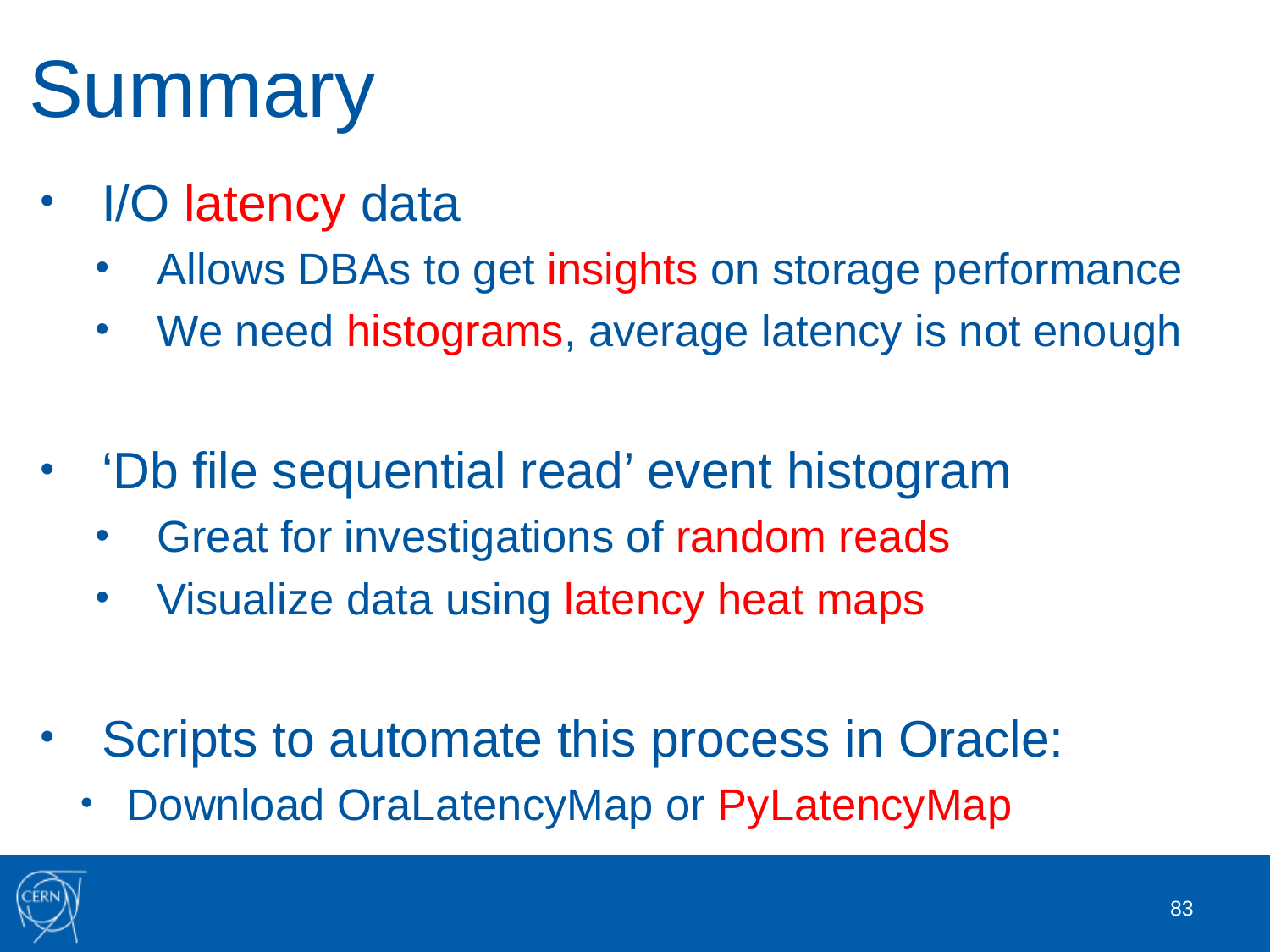

# Summary
I/O latency data
Allows DBAs to get insights on storage performance
We need histograms, average latency is not enough

‘Db file sequential read’ event histogram
Great for investigations of random reads
Visualize data using latency heat maps

Scripts to automate this process in Oracle:
Download OraLatencyMap or PyLatencyMap

83